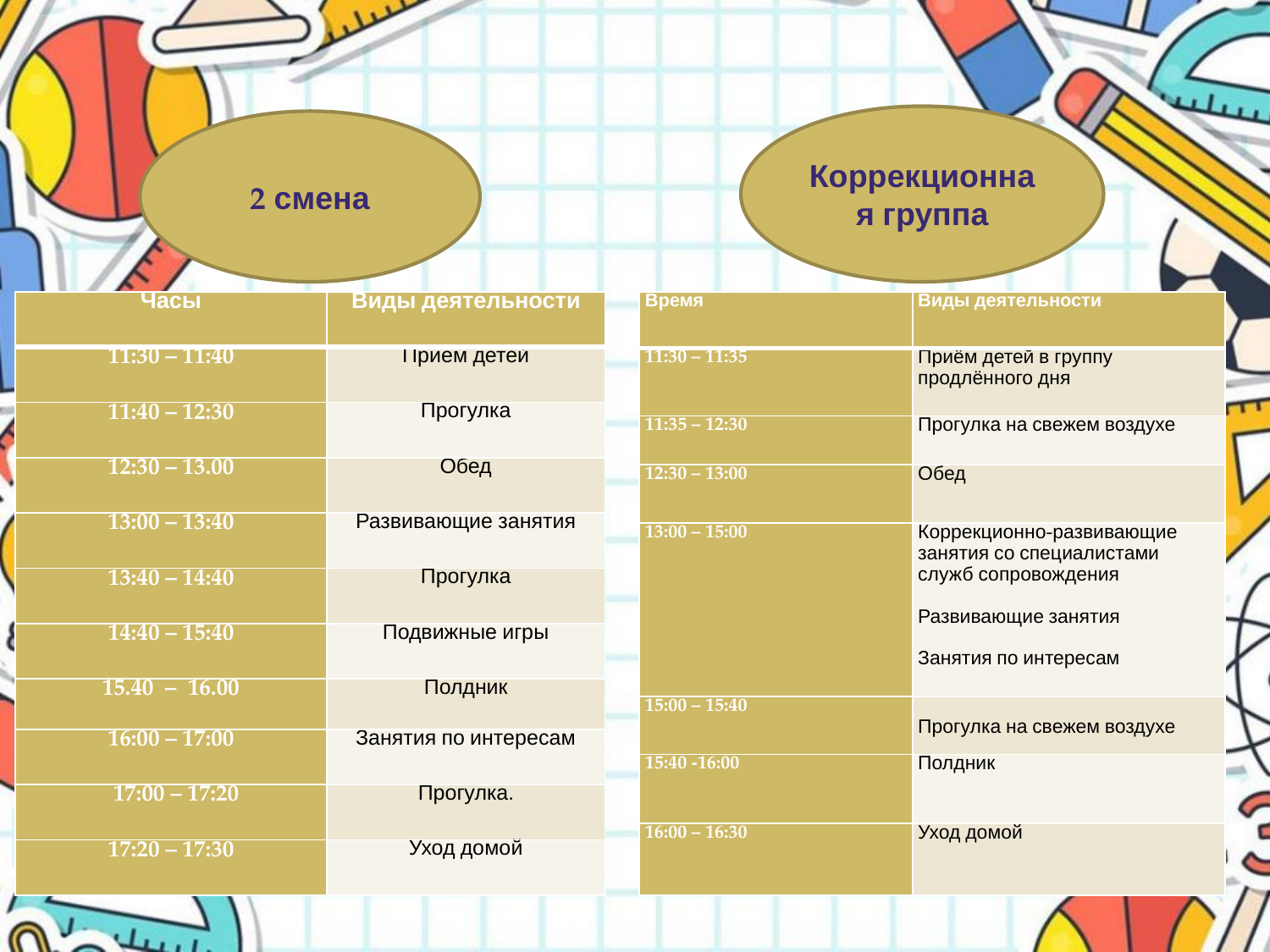

Коррекционная группа
2 смена
#
| Часы | Виды деятельности |
| --- | --- |
| 11:30 – 11:40 | Прием детей |
| 11:40 – 12:30 | Прогулка |
| 12:30 – 13.00 | Обед |
| 13:00 – 13:40 | Развивающие занятия |
| 13:40 – 14:40 | Прогулка |
| 14:40 – 15:40 | Подвижные игры |
| 15.40 – 16.00 | Полдник |
| 16:00 – 17:00 | Занятия по интересам |
| 17:00 – 17:20 | Прогулка. |
| 17:20 – 17:30 | Уход домой |
| Время | Виды деятельности |
| --- | --- |
| 11:30 – 11:35 | Приём детей в группу продлённого дня |
| 11:35 – 12:30 | Прогулка на свежем воздухе |
| 12:30 – 13:00 | Обед |
| 13:00 – 15:00 | Коррекционно-развивающие занятия со специалистами служб сопровождения   Развивающие занятия   Занятия по интересам |
| 15:00 – 15:40 | Прогулка на свежем воздухе |
| 15:40 -16:00 | Полдник |
| 16:00 – 16:30 | Уход домой |